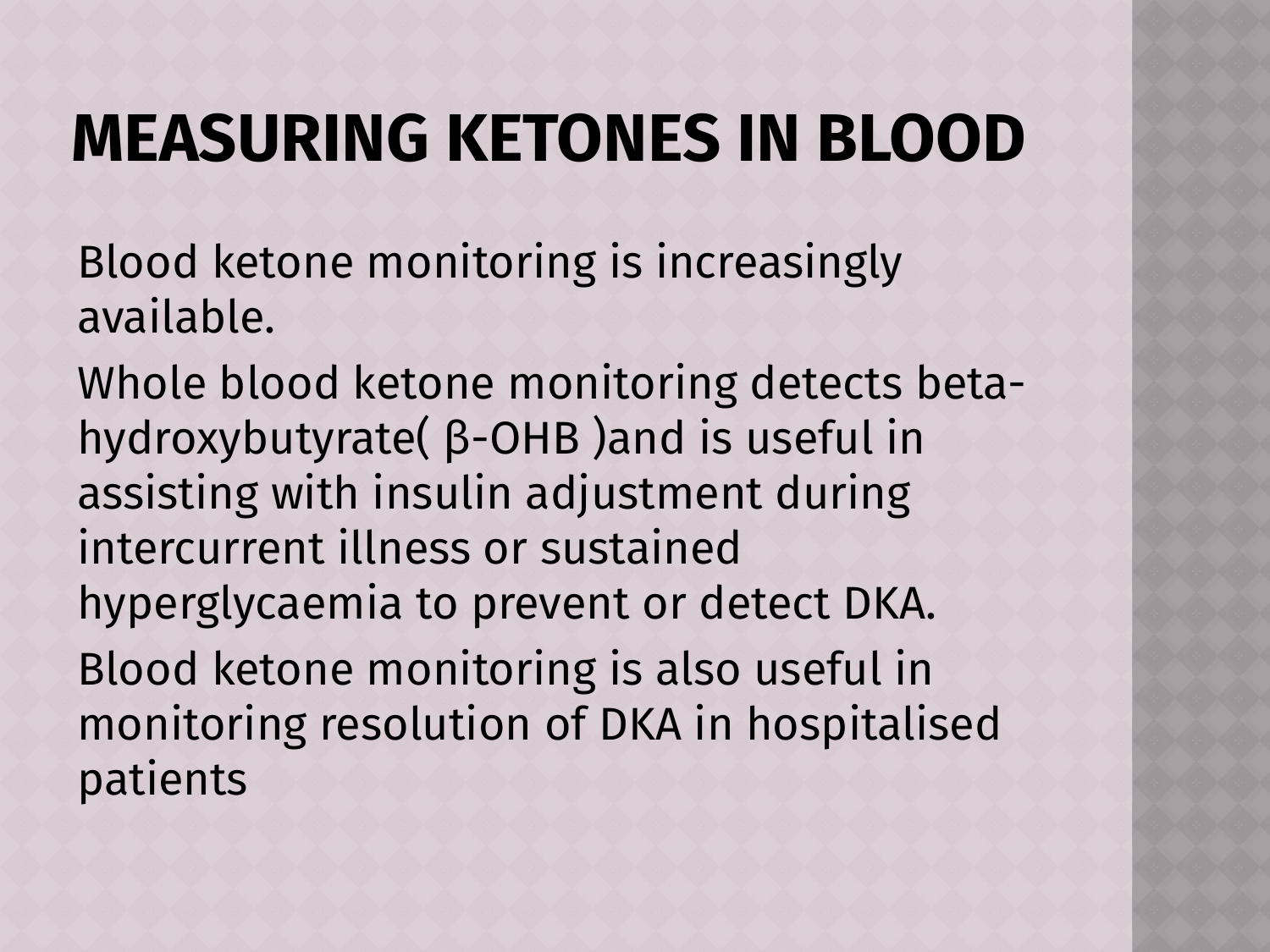

# Measuring ketones in blood
Blood ketone monitoring is increasingly available.
Whole blood ketone monitoring detects beta-hydroxybutyrate( β-OHB )and is useful in assisting with insulin adjustment during intercurrent illness or sustained hyperglycaemia to prevent or detect DKA.
Blood ketone monitoring is also useful in monitoring resolution of DKA in hospitalised patients